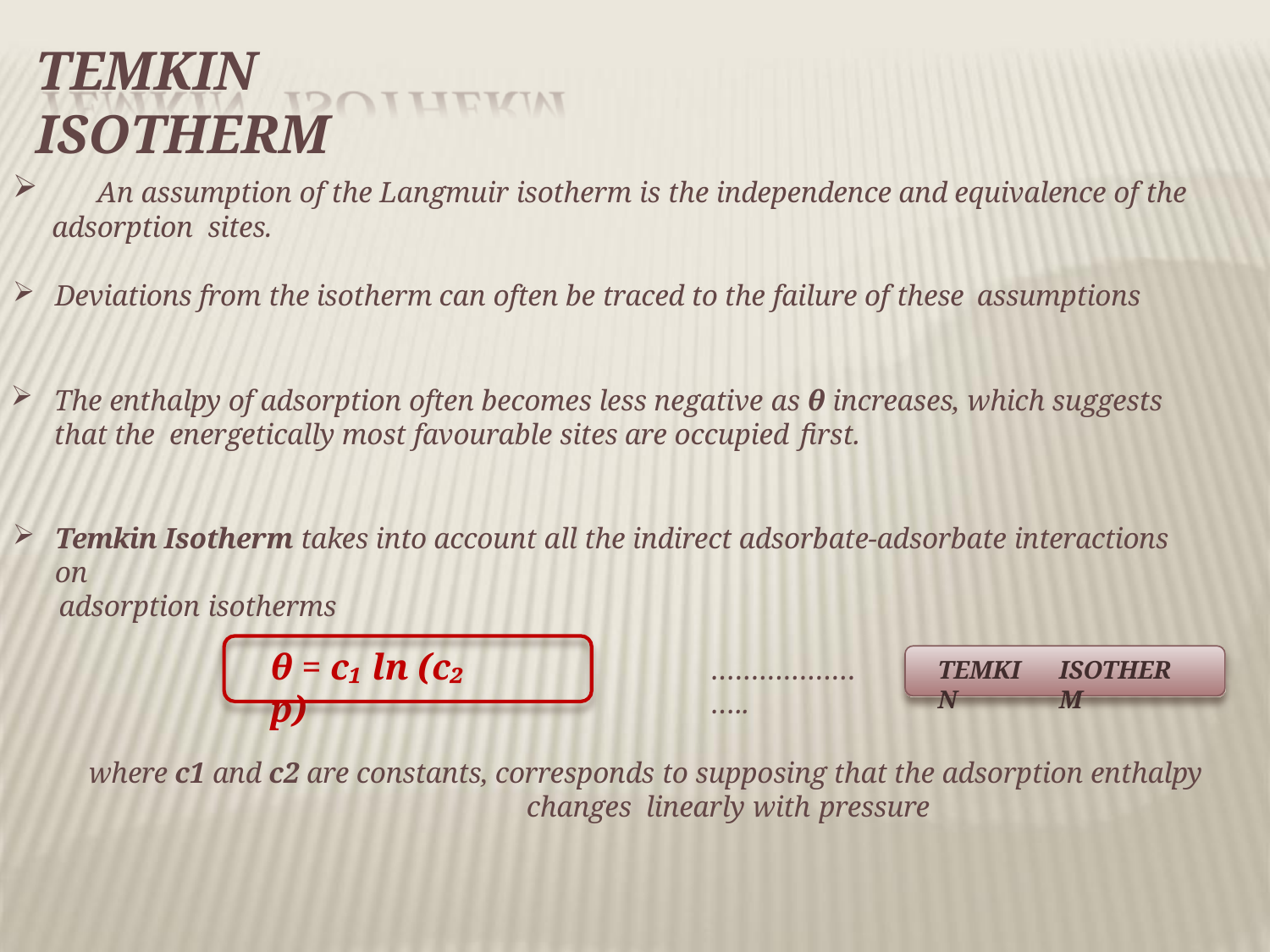

# TEMKIN	ISOTHERM

	An assumption of the Langmuir isotherm is the independence and equivalence of the adsorption  sites.

Deviations from the isotherm can often be traced to the failure of these assumptions

The enthalpy of adsorption often becomes less negative as θ increases, which suggests that the  energetically most favourable sites are occupied first.

Temkin Isotherm takes into account all the indirect adsorbate-adsorbate interactions on
adsorption isotherms

θ = c₁ ln (c₂ p)

…………………..
TEMKIN
ISOTHERM

where c1 and c2 are constants, corresponds to supposing that the adsorption enthalpy changes  linearly with pressure